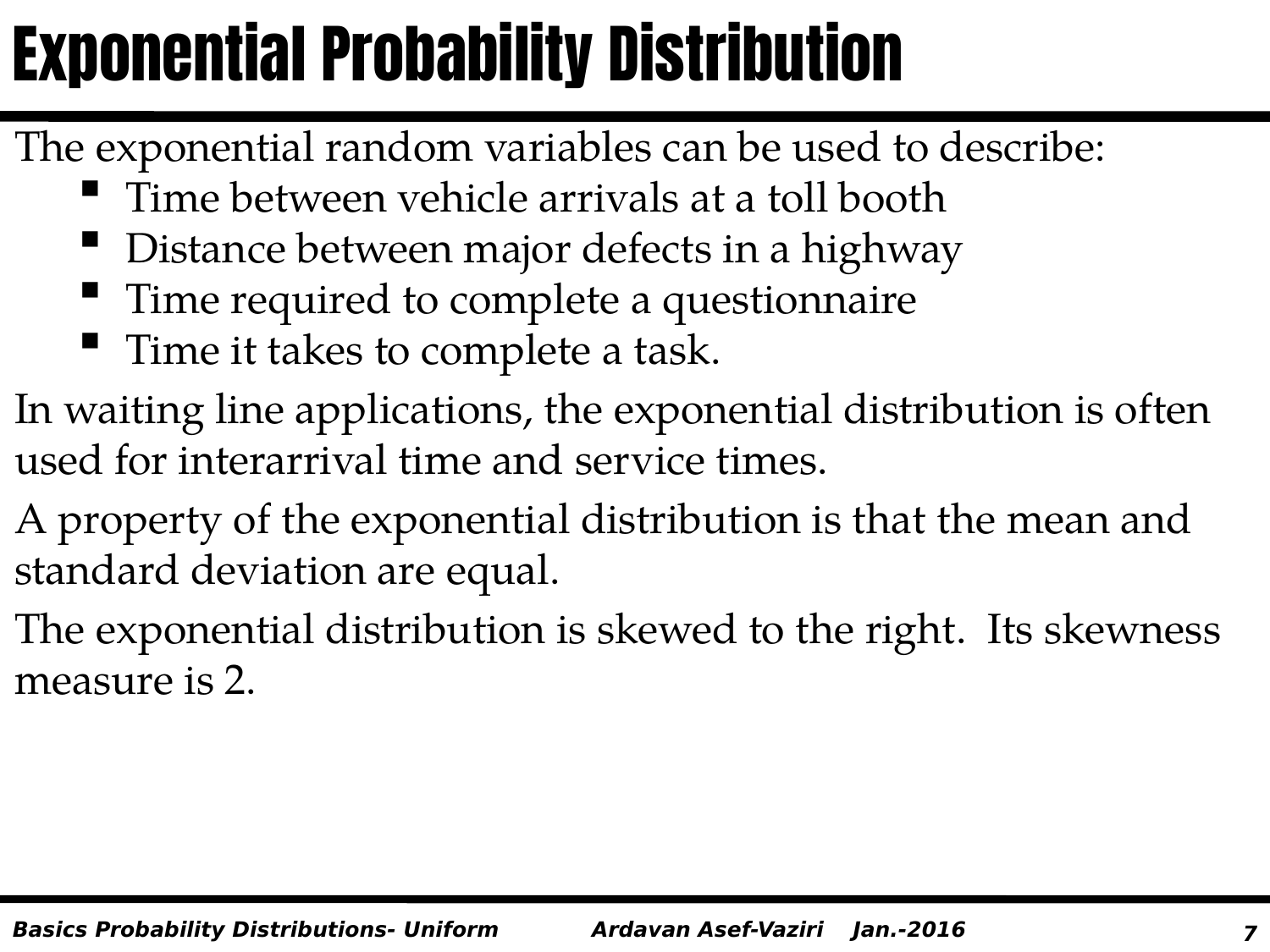

Exponential Probability Distribution
The exponential random variables can be used to describe:
Time between vehicle arrivals at a toll booth
Distance between major defects in a highway
Time required to complete a questionnaire
Time it takes to complete a task.
In waiting line applications, the exponential distribution is often used for interarrival time and service times.
A property of the exponential distribution is that the mean and standard deviation are equal.
The exponential distribution is skewed to the right.  Its skewness measure is 2.